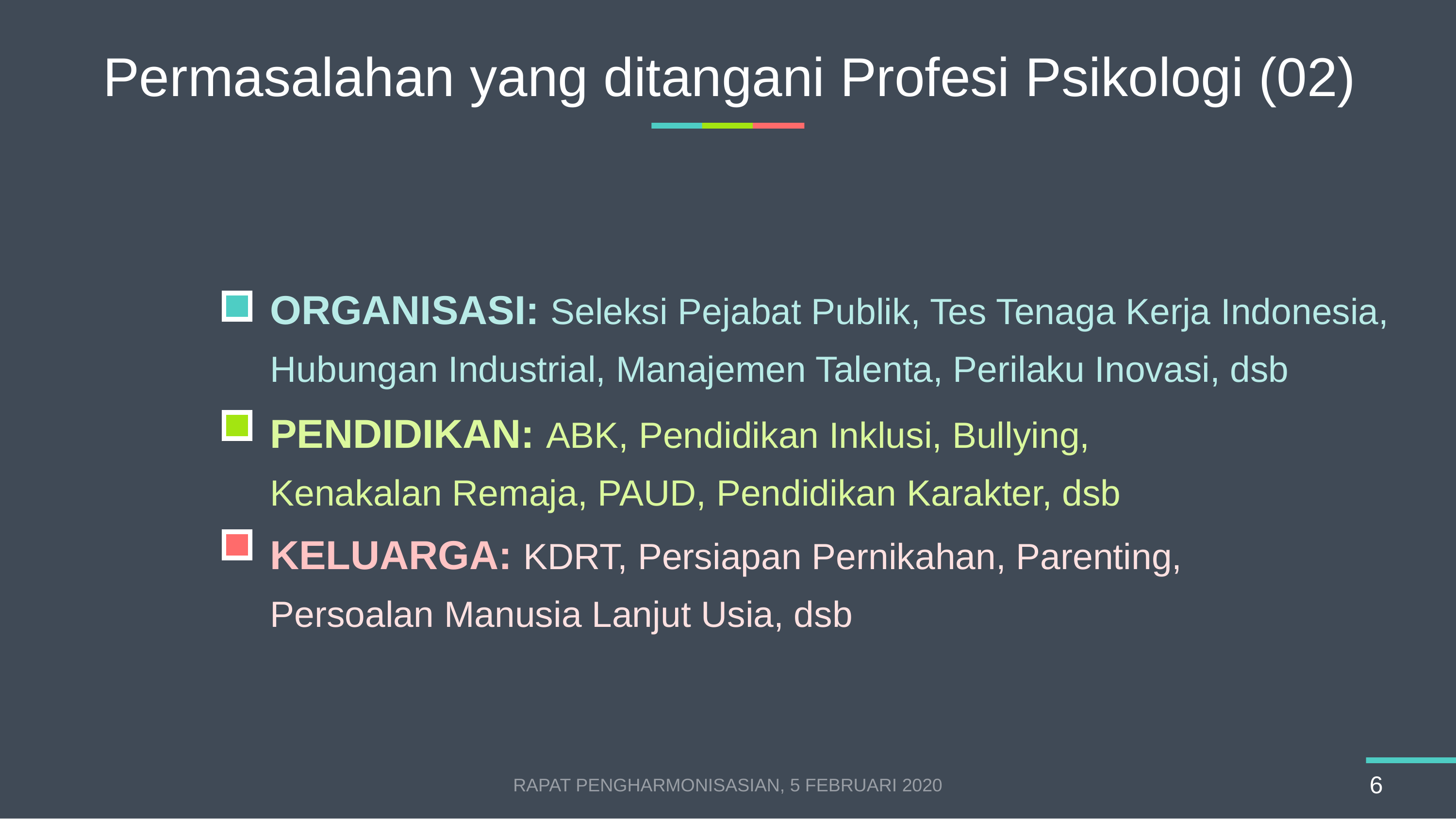

# Permasalahan yang ditangani Profesi Psikologi (02)
ORGANISASI: Seleksi Pejabat Publik, Tes Tenaga Kerja Indonesia, Hubungan Industrial, Manajemen Talenta, Perilaku Inovasi, dsb
PENDIDIKAN: ABK, Pendidikan Inklusi, Bullying, Kenakalan Remaja, PAUD, Pendidikan Karakter, dsb
KELUARGA: KDRT, Persiapan Pernikahan, Parenting, Persoalan Manusia Lanjut Usia, dsb
RAPAT PENGHARMONISASIAN, 5 FEBRUARI 2020
6